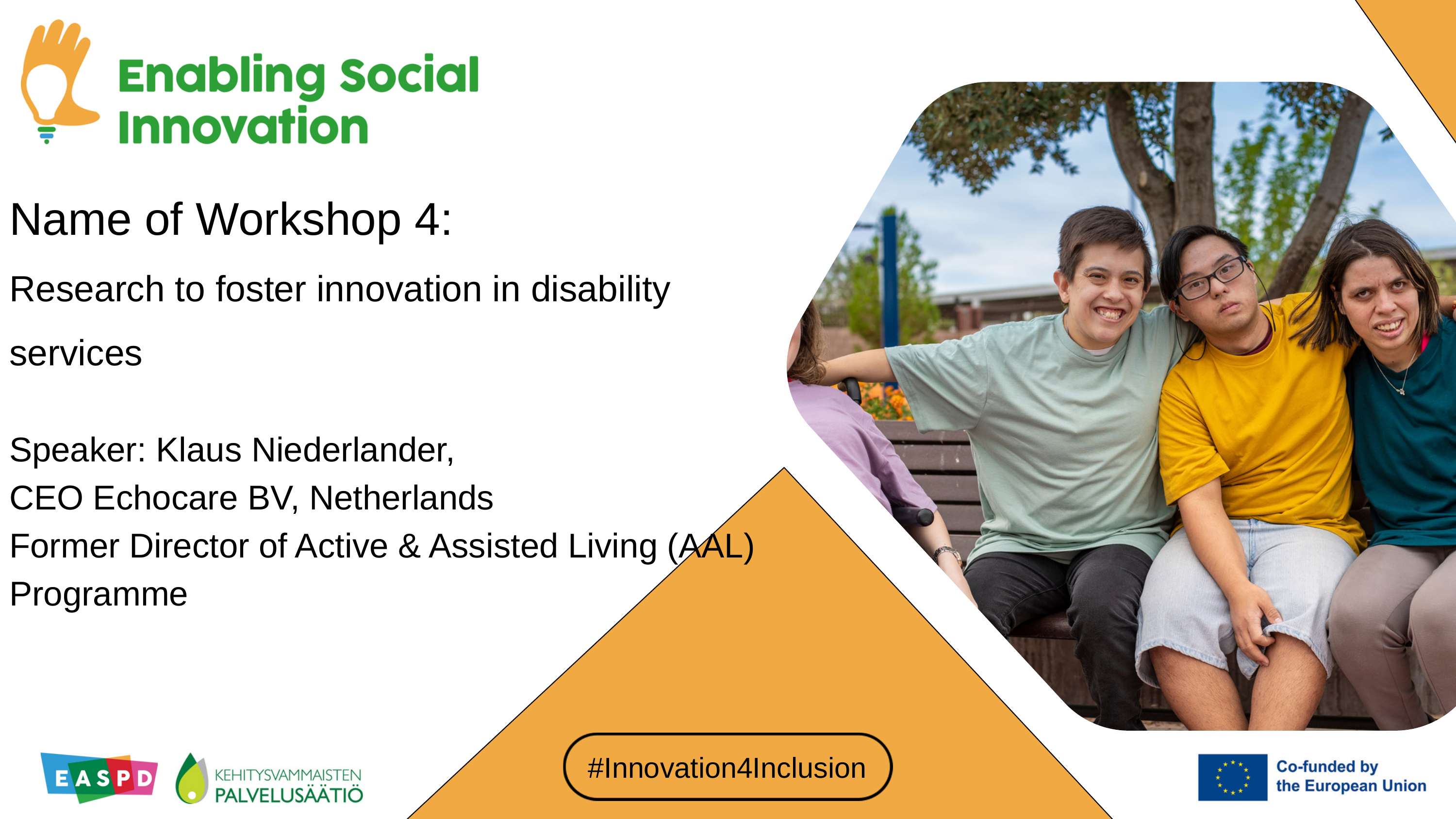

Name of Workshop 4:
Research to foster innovation in disability services
Speaker: Klaus Niederlander,
CEO Echocare BV, Netherlands
Former Director of Active & Assisted Living (AAL) Programme

#Innovation4Inclusion